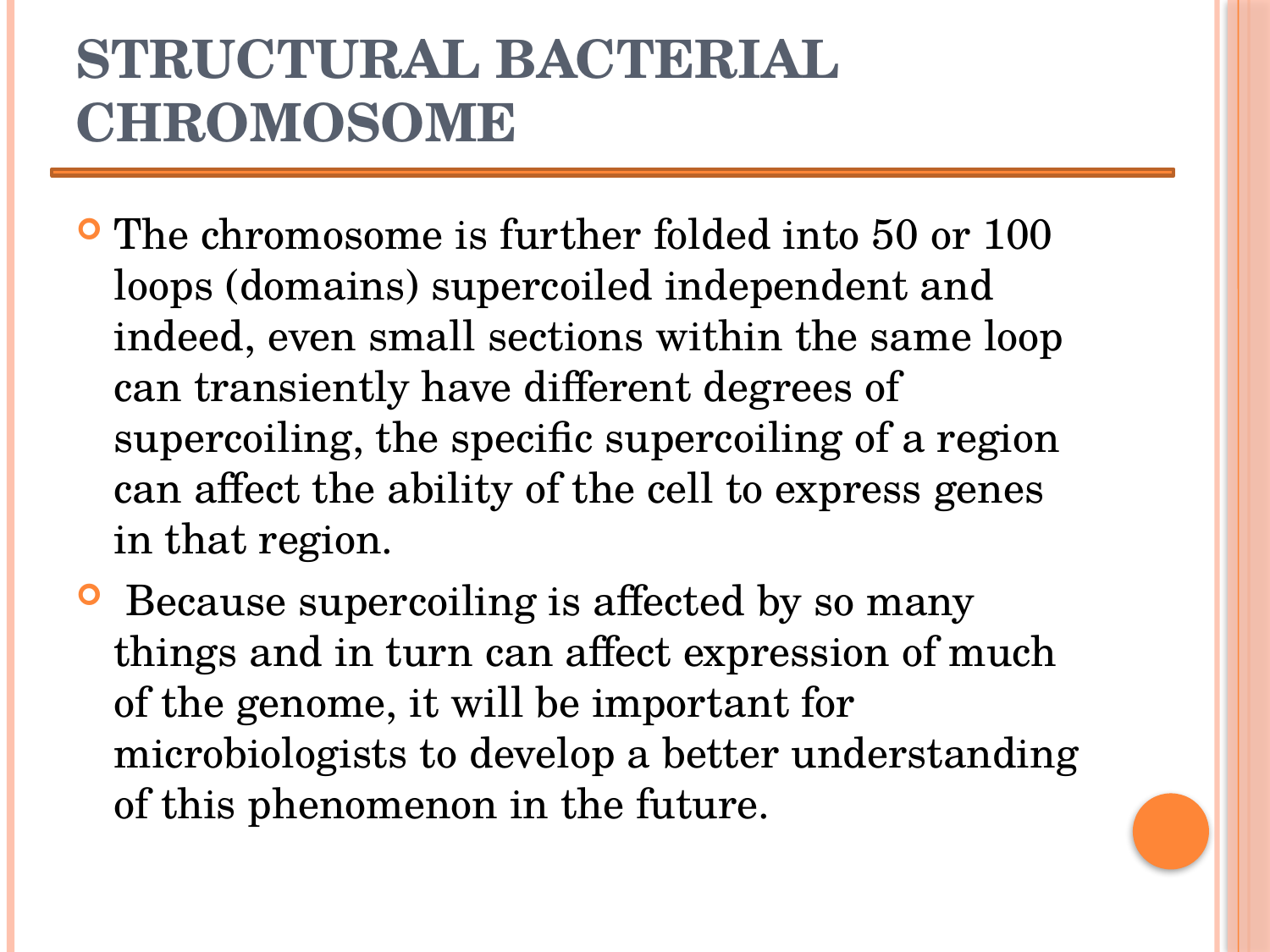

# Structural bacterial chromosome

The chromosome is further folded into 50 or 100 loops (domains) supercoiled independent and indeed, even small sections within the same loop can transiently have different degrees of supercoiling, the specific supercoiling of a region can affect the ability of the cell to express genes in that region.
 Because supercoiling is affected by so many things and in turn can affect expression of much of the genome, it will be important for microbiologists to develop a better understanding of this phenomenon in the future.